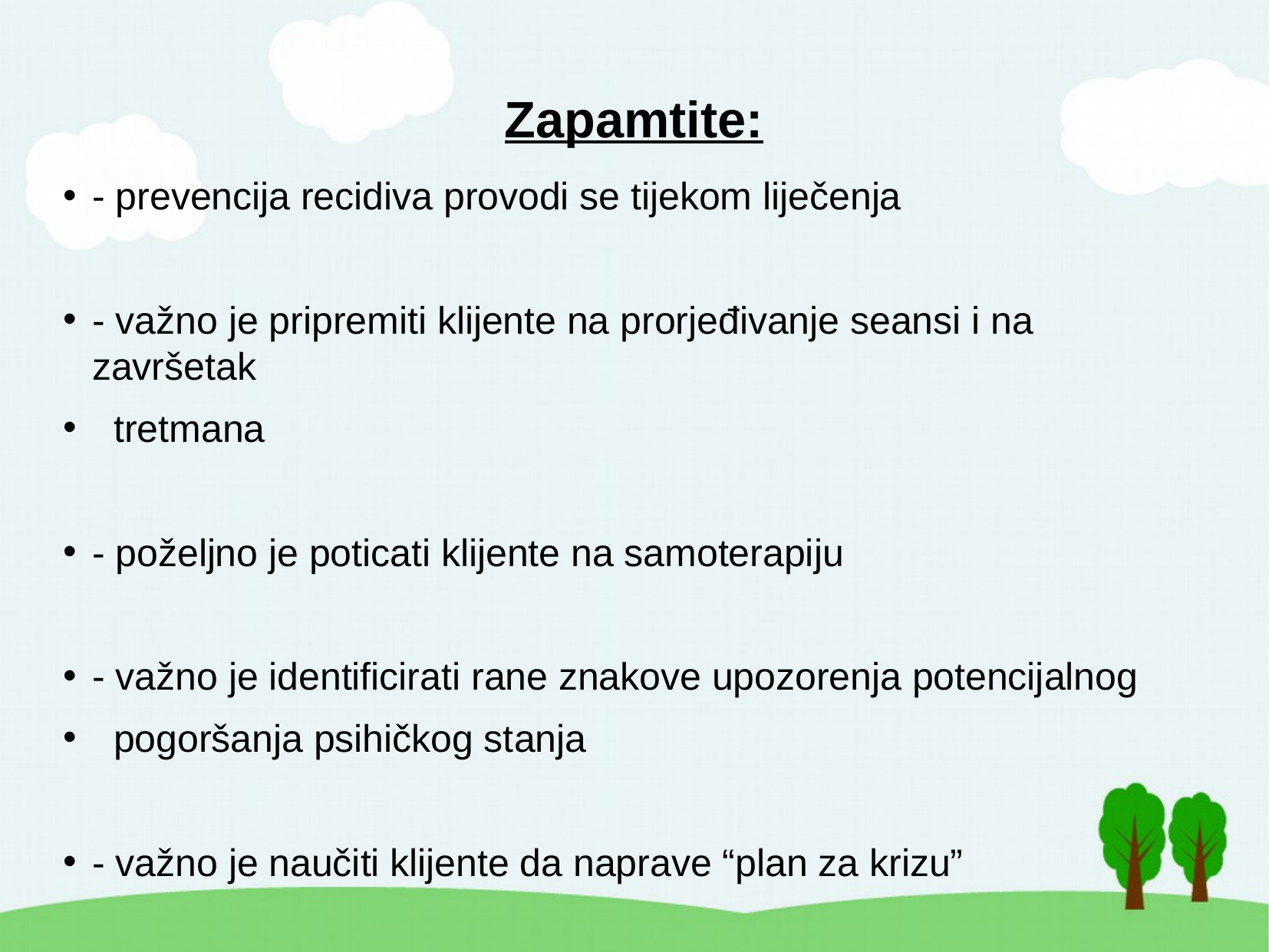

# Zapamtite:
- prevencija recidiva provodi se tijekom liječenja

- važno je pripremiti klijente na prorjeđivanje seansi i na završetak
  tretmana

- poželjno je poticati klijente na samoterapiju

- važno je identificirati rane znakove upozorenja potencijalnog
  pogoršanja psihičkog stanja

- važno je naučiti klijente da naprave “plan za krizu”